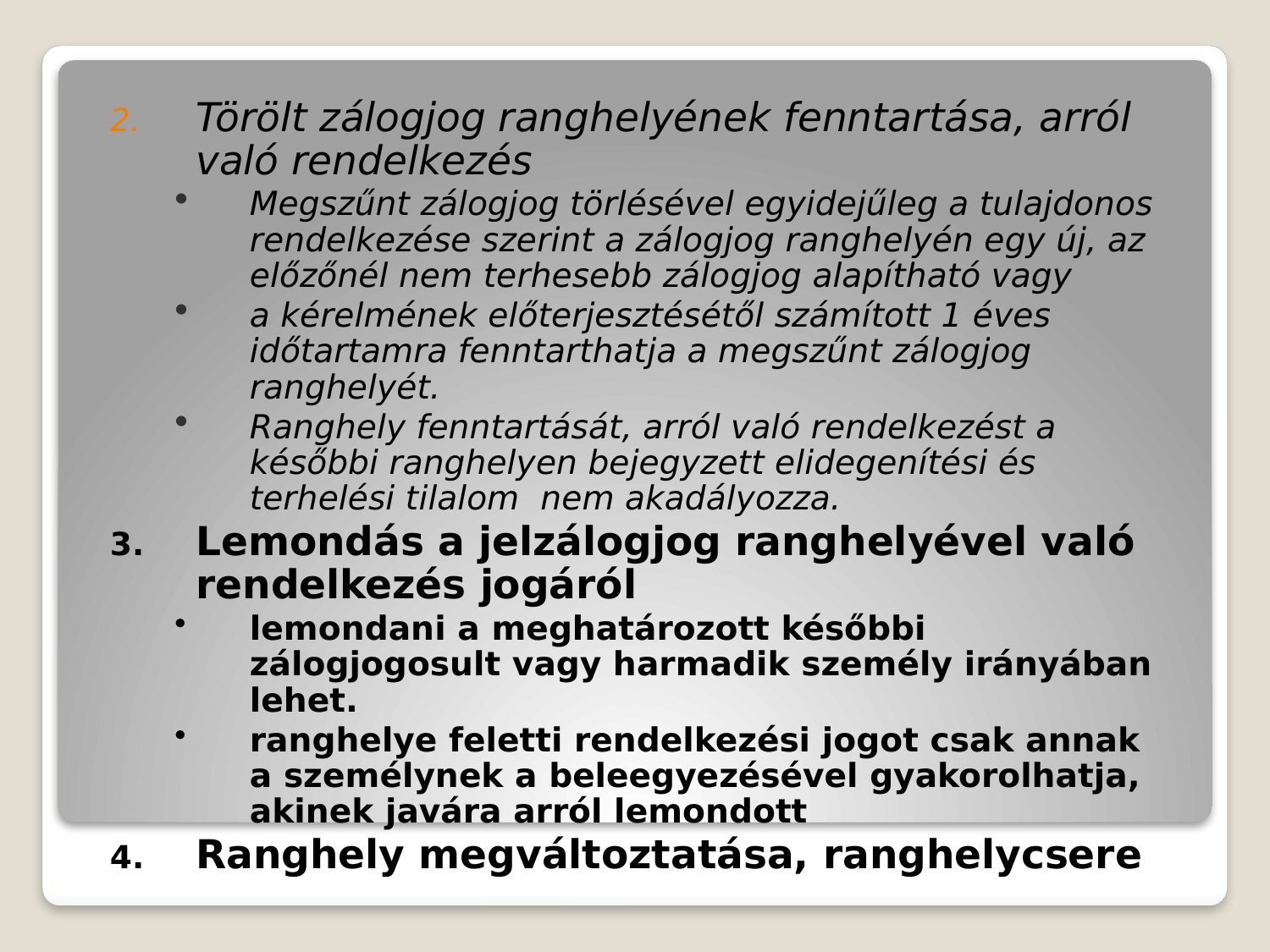

Törölt zálogjog ranghelyének fenntartása, arról való rendelkezés
Megszűnt zálogjog törlésével egyidejűleg a tulajdonos rendelkezése szerint a zálogjog ranghelyén egy új, az előzőnél nem terhesebb zálogjog alapítható vagy
a kérelmének előterjesztésétől számított 1 éves időtartamra fenntarthatja a megszűnt zálogjog ranghelyét.
Ranghely fenntartását, arról való rendelkezést a későbbi ranghelyen bejegyzett elidegenítési és terhelési tilalom  nem akadályozza.
Lemondás a jelzálogjog ranghelyével való rendelkezés jogáról
lemondani a meghatározott későbbi zálogjogosult vagy harmadik személy irányában lehet.
ranghelye feletti rendelkezési jogot csak annak a személynek a beleegyezésével gyakorolhatja, akinek javára arról lemondott
Ranghely megváltoztatása, ranghelycsere